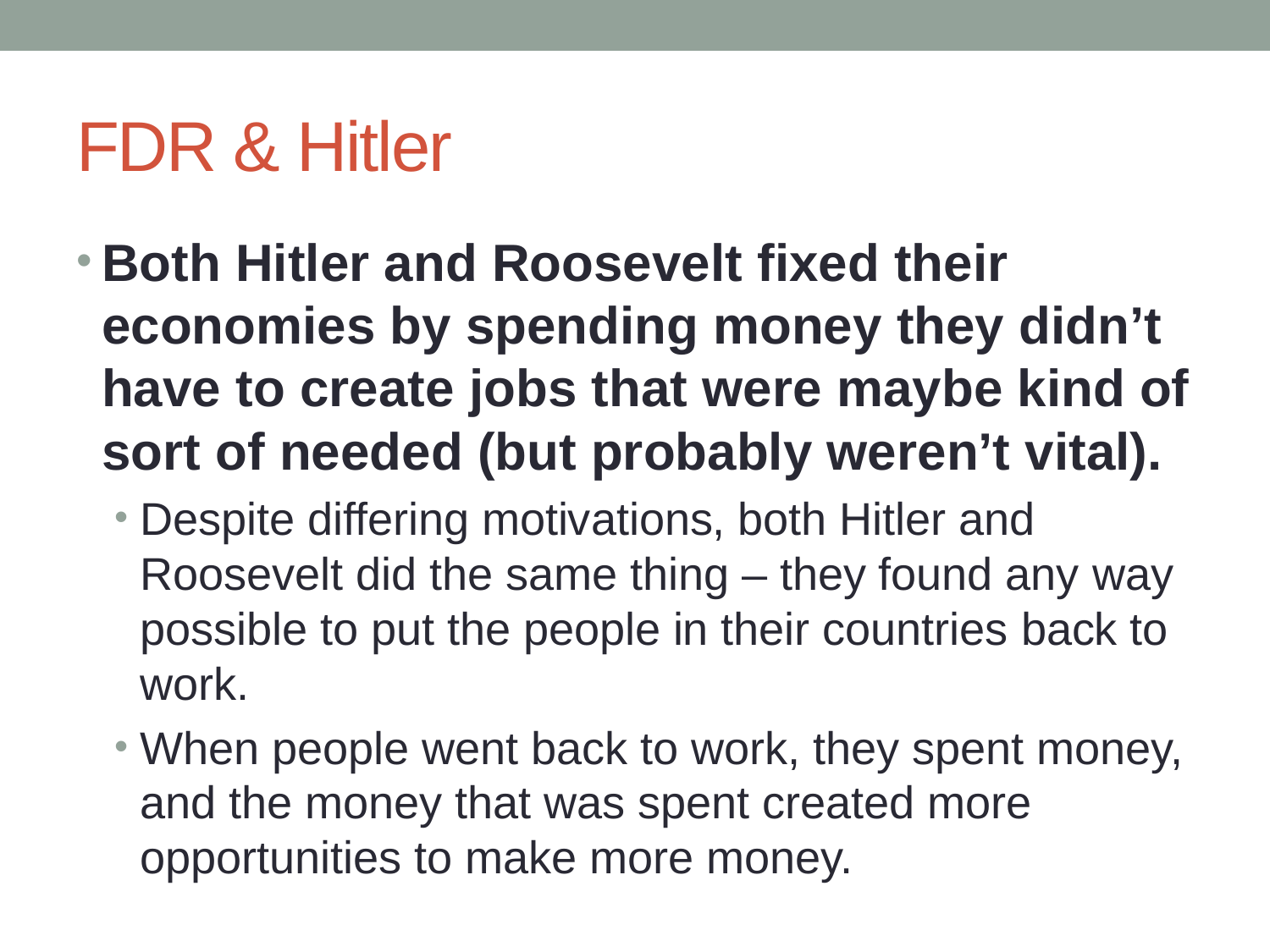

# FDR & Hitler
Both Hitler and Roosevelt fixed their economies by spending money they didn’t have to create jobs that were maybe kind of sort of needed (but probably weren’t vital).
Despite differing motivations, both Hitler and Roosevelt did the same thing – they found any way possible to put the people in their countries back to work.
When people went back to work, they spent money, and the money that was spent created more opportunities to make more money.